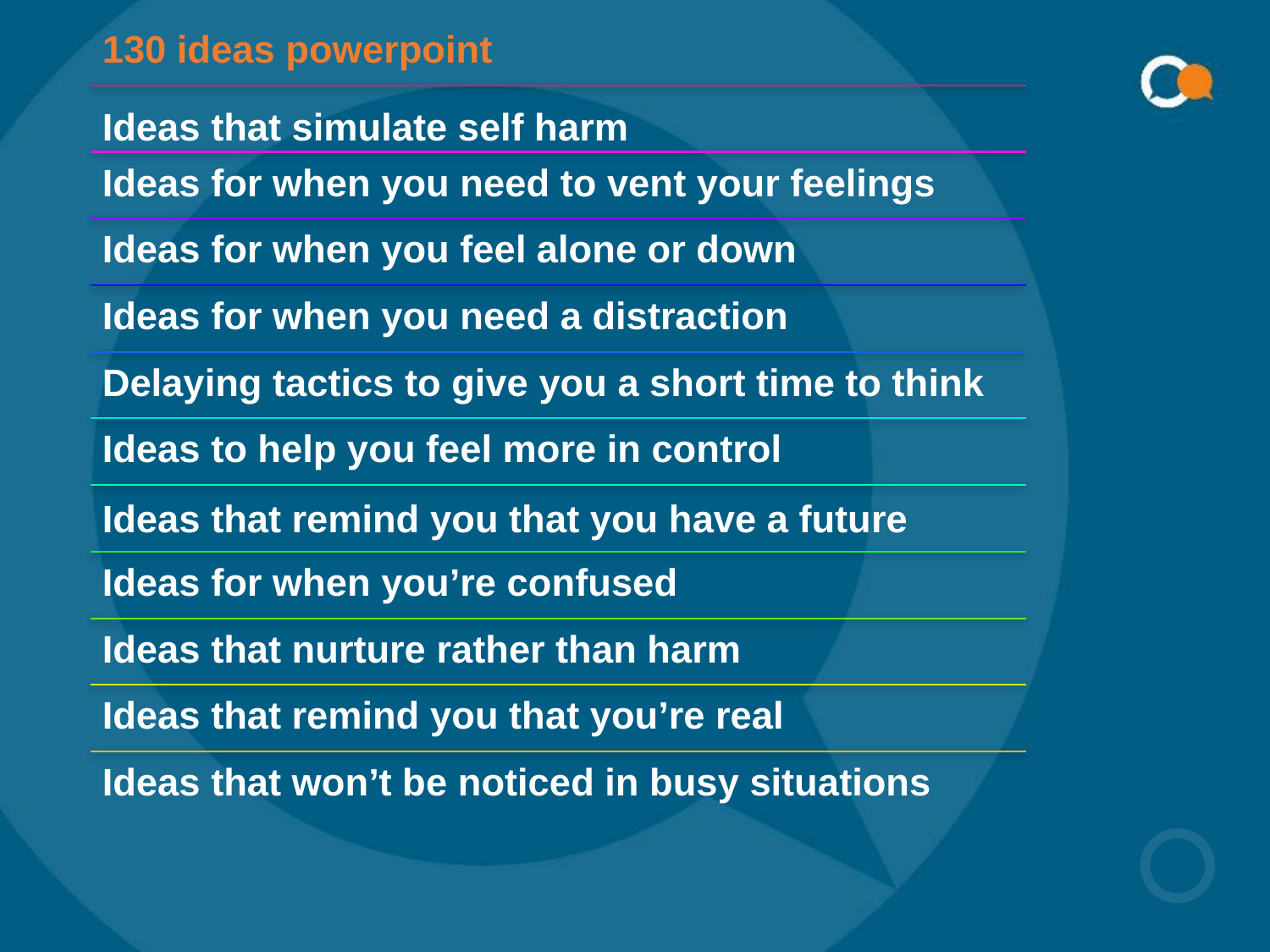

130 ideas powerpoint

Ideas for when you need to vent your feelings

Ideas for when you feel alone or down

Ideas for when you need a distraction

Delaying tactics to give you a short time to think

Ideas to help you feel more in control

Ideas that remind you that you have a future

Ideas for when you’re confused

Ideas that nurture rather than harm

Ideas that remind you that you’re real

Ideas that won’t be noticed in busy situations
Ideas that simulate self harm